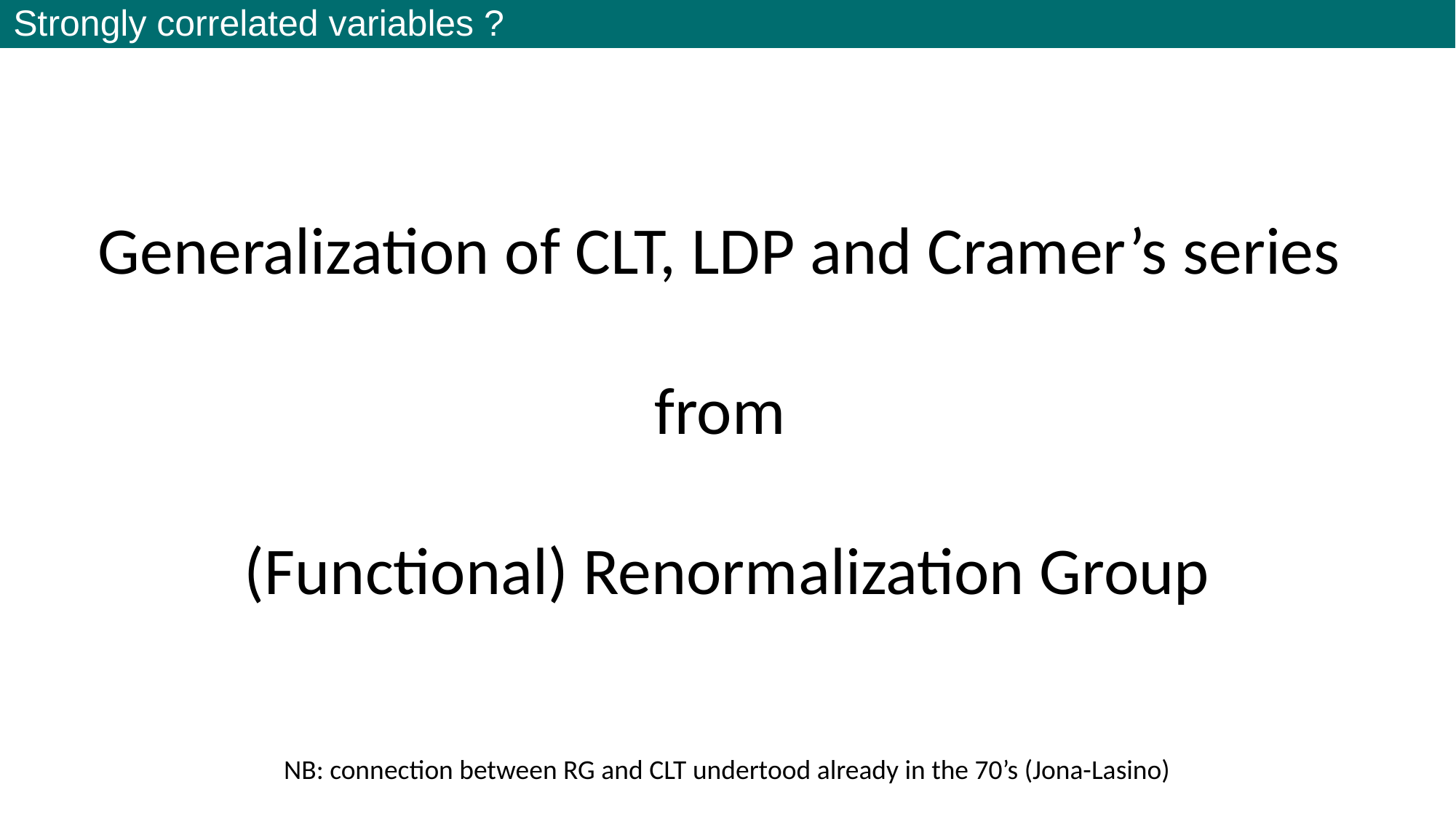

Strongly correlated variables ?
Generalization of CLT, LDP and Cramer’s series

from

(Functional) Renormalization Group
NB: connection between RG and CLT undertood already in the 70’s (Jona-Lasino)